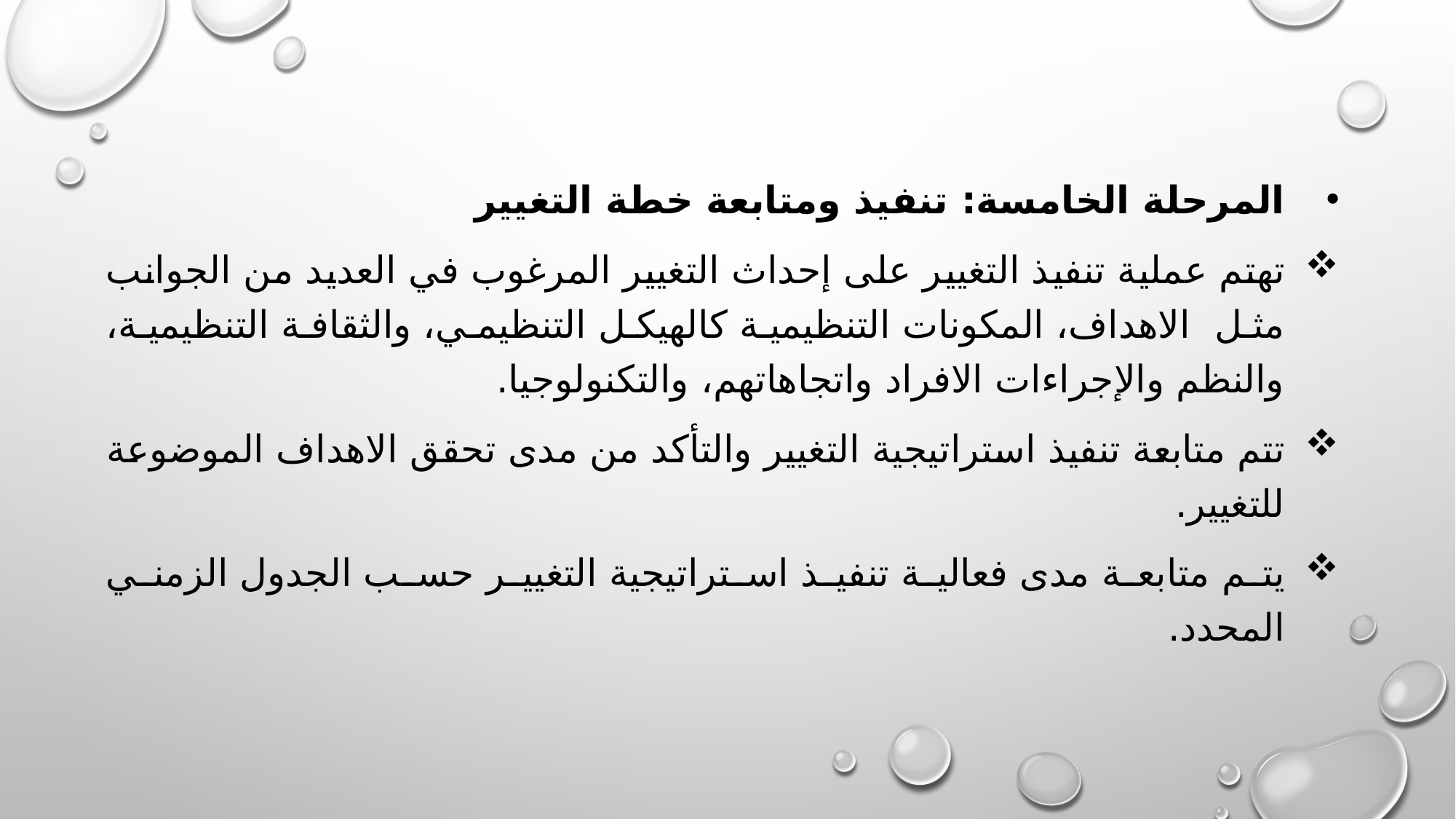

المرحلة الخامسة: تنفيذ ومتابعة خطة التغيير
تهتم عملية تنفيذ التغيير على إحداث التغيير المرغوب في العديد من الجوانب مثل  الاهداف، المكونات التنظيمية كالهيكل التنظيمي، والثقافة التنظيمية، والنظم والإجراءات الافراد واتجاهاتهم، والتكنولوجيا.
تتم متابعة تنفيذ استراتيجية التغيير والتأكد من مدى تحقق الاهداف الموضوعة للتغيير.
يتم متابعة مدى فعالية تنفيذ استراتيجية التغيير حسب الجدول الزمني المحدد.